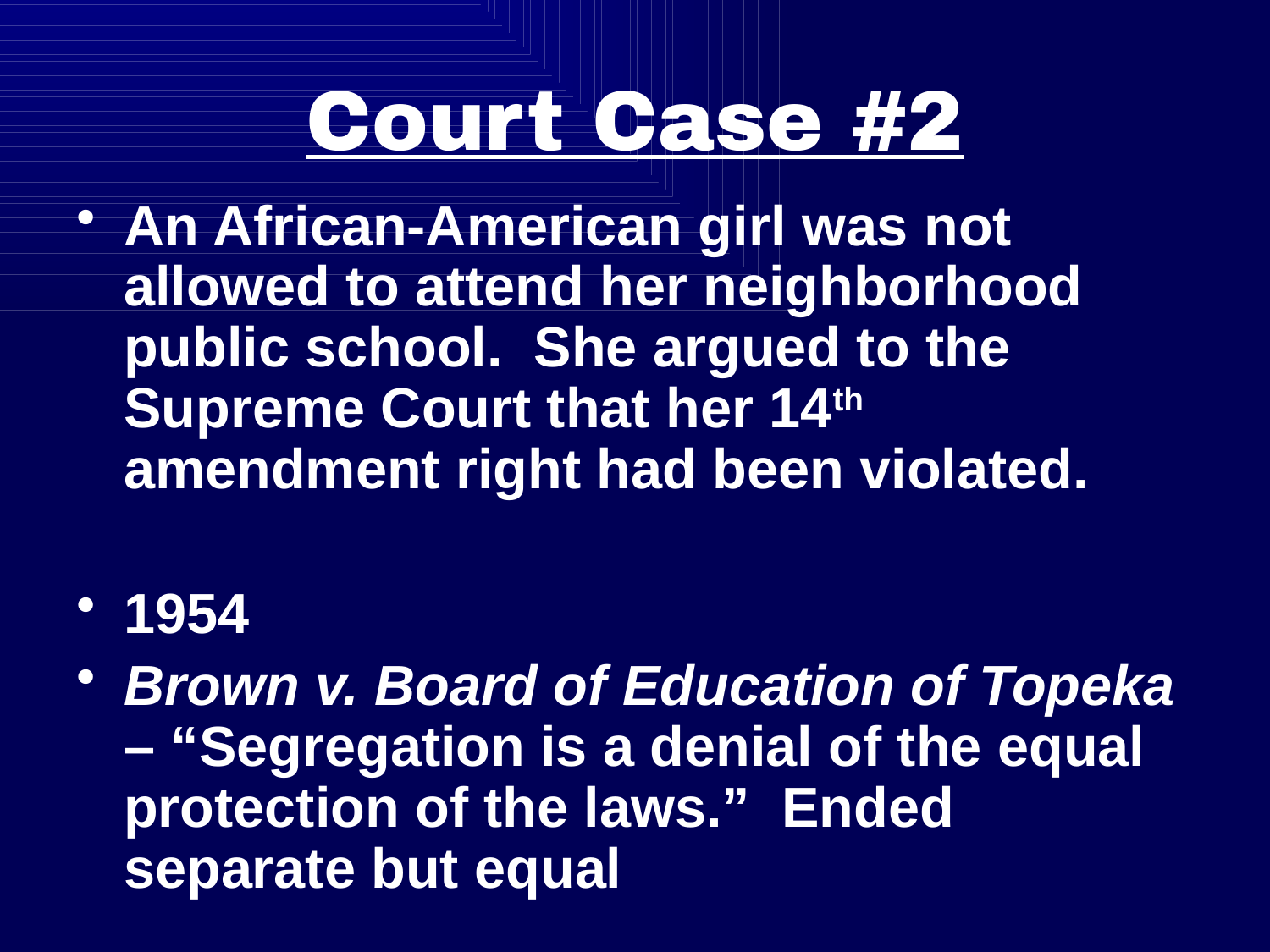

# Court Case #2
An African-American girl was not allowed to attend her neighborhood public school.  She argued to the Supreme Court that her 14th amendment right had been violated.

1954
Brown v. Board of Education of Topeka – “Segregation is a denial of the equal protection of the laws.”  Ended separate but equal